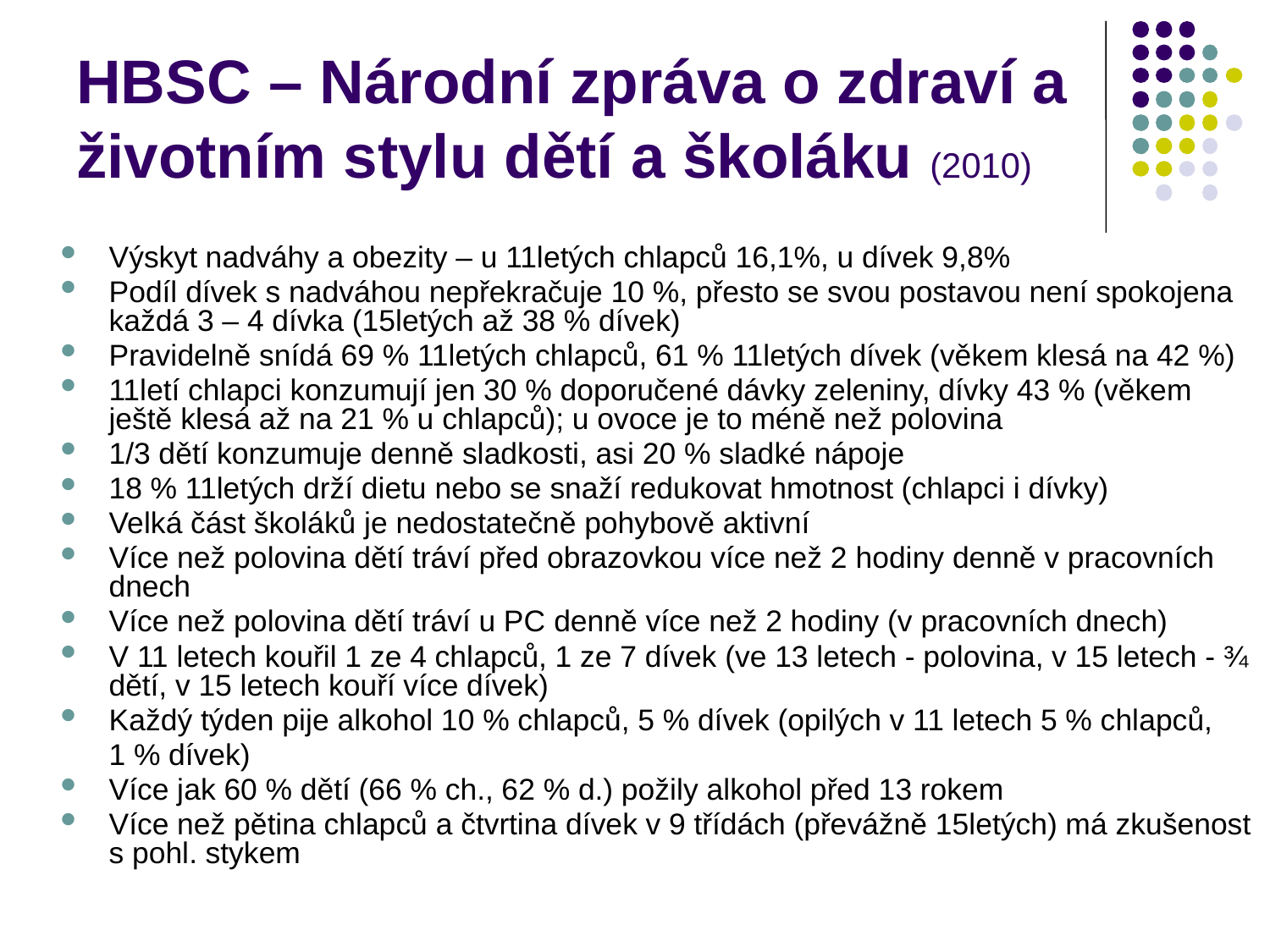

# HBSC – Národní zpráva o zdraví a životním stylu dětí a školáku (2010)

Výskyt nadváhy a obezity – u 11letých chlapců 16,1%, u dívek 9,8%
Podíl dívek s nadváhou nepřekračuje 10 %, přesto se svou postavou není spokojena každá 3 – 4 dívka (15letých až 38 % dívek)
Pravidelně snídá 69 % 11letých chlapců, 61 % 11letých dívek (věkem klesá na 42 %)
11letí chlapci konzumují jen 30 % doporučené dávky zeleniny, dívky 43 % (věkem ještě klesá až na 21 % u chlapců); u ovoce je to méně než polovina
1/3 dětí konzumuje denně sladkosti, asi 20 % sladké nápoje
18 % 11letých drží dietu nebo se snaží redukovat hmotnost (chlapci i dívky)
Velká část školáků je nedostatečně pohybově aktivní
Více než polovina dětí tráví před obrazovkou více než 2 hodiny denně v pracovních dnech
Více než polovina dětí tráví u PC denně více než 2 hodiny (v pracovních dnech)
V 11 letech kouřil 1 ze 4 chlapců, 1 ze 7 dívek (ve 13 letech - polovina, v 15 letech - ¾ dětí, v 15 letech kouří více dívek)
Každý týden pije alkohol 10 % chlapců, 5 % dívek (opilých v 11 letech 5 % chlapců,
	1 % dívek)
Více jak 60 % dětí (66 % ch., 62 % d.) požily alkohol před 13 rokem
Více než pětina chlapců a čtvrtina dívek v 9 třídách (převážně 15letých) má zkušenost s pohl. stykem